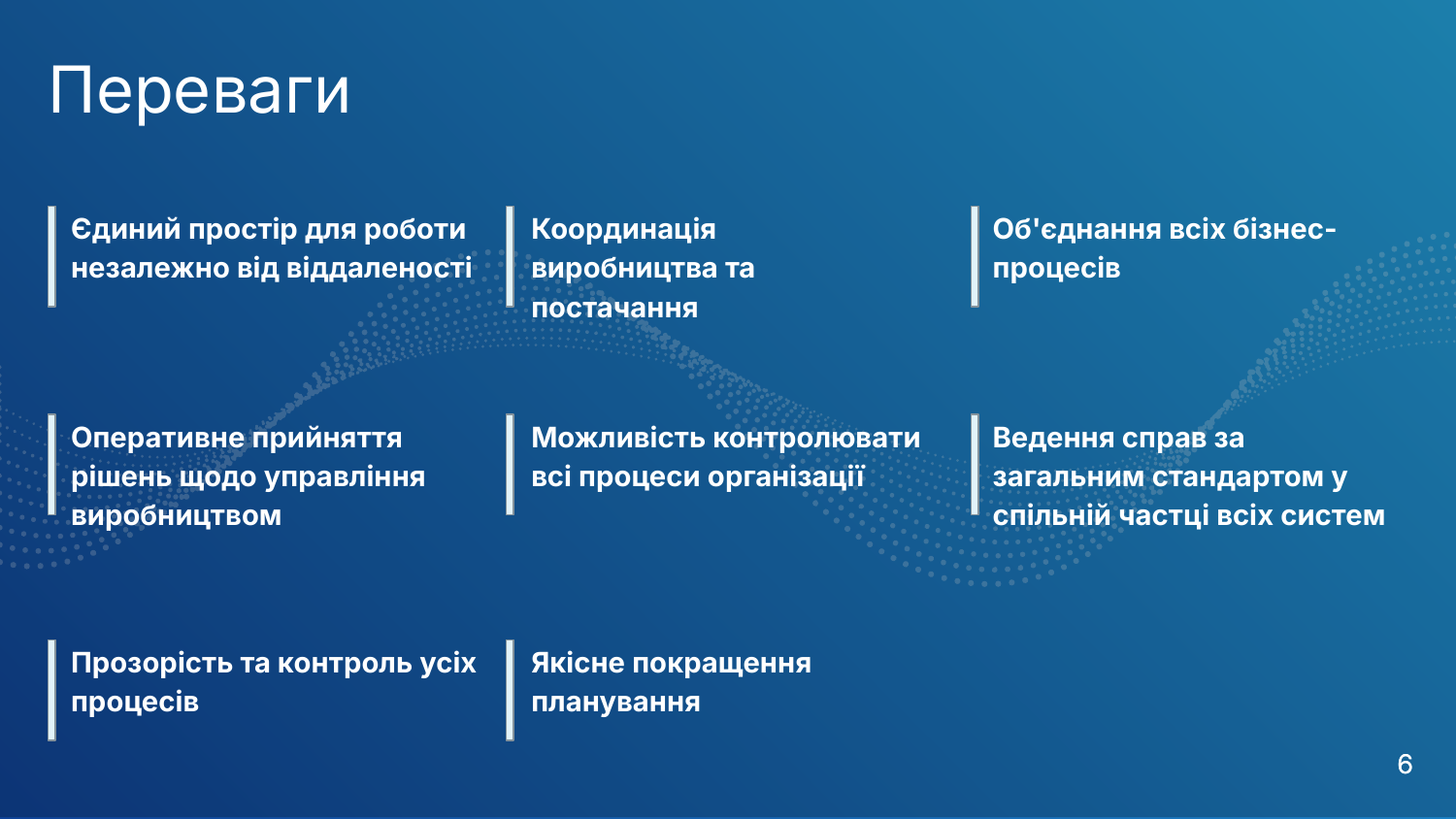

Переваги

Єдиний простір для роботи незалежно від віддаленості

Координація виробництва та постачання

Об'єднання всіх бізнес-процесів

Оперативне прийняття рішень щодо управління виробництвом

Можливість контролювати всі процеси організації

Ведення справ за загальним стандартом у спільній частці всіх систем

Прозорість та контроль усіх процесів

Якісне покращення планування
6
6